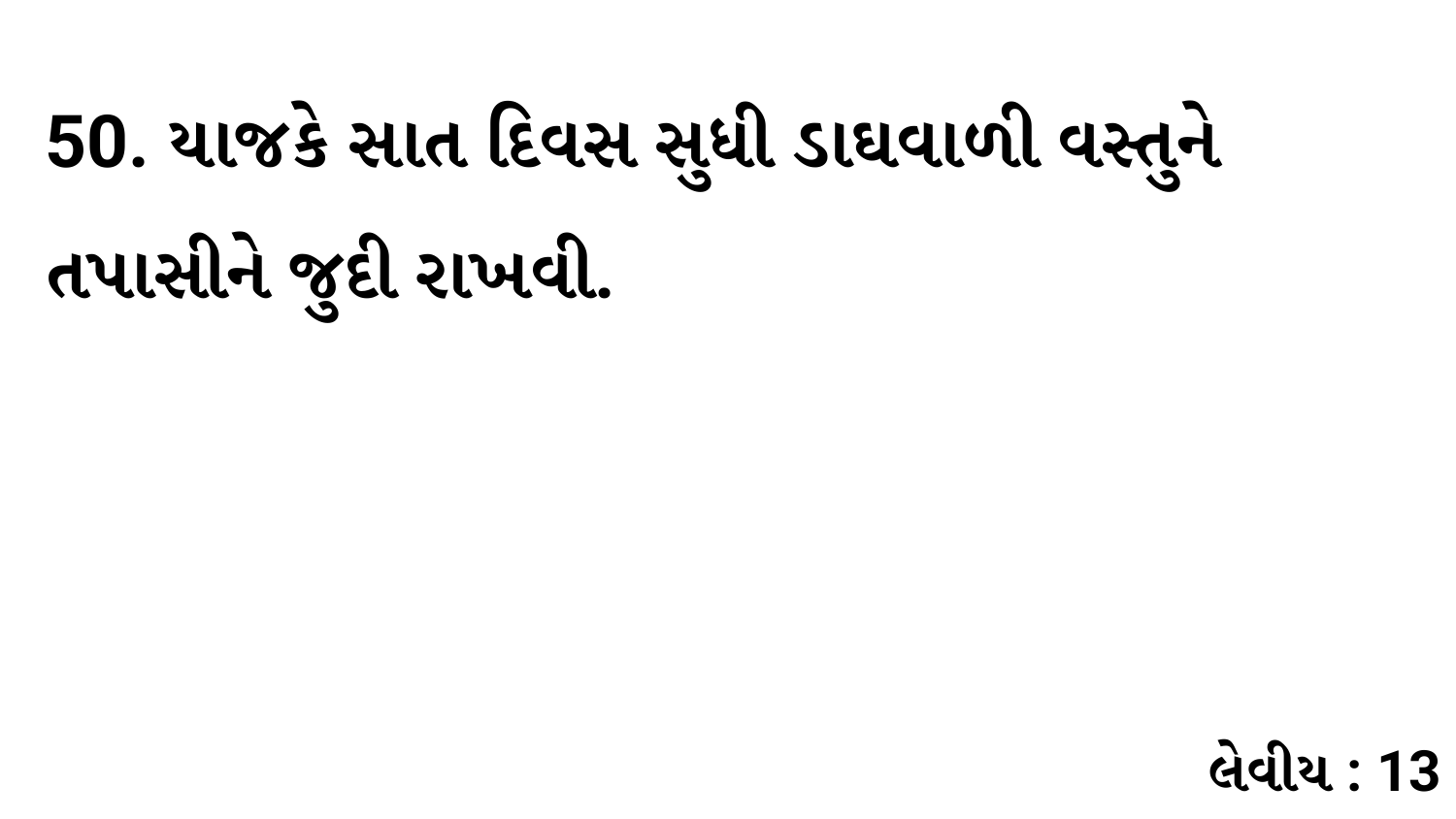

50. યાજકે સાત દિવસ સુધી ડાઘવાળી વસ્તુને તપાસીને જુદી રાખવી.
લેવીય : 13